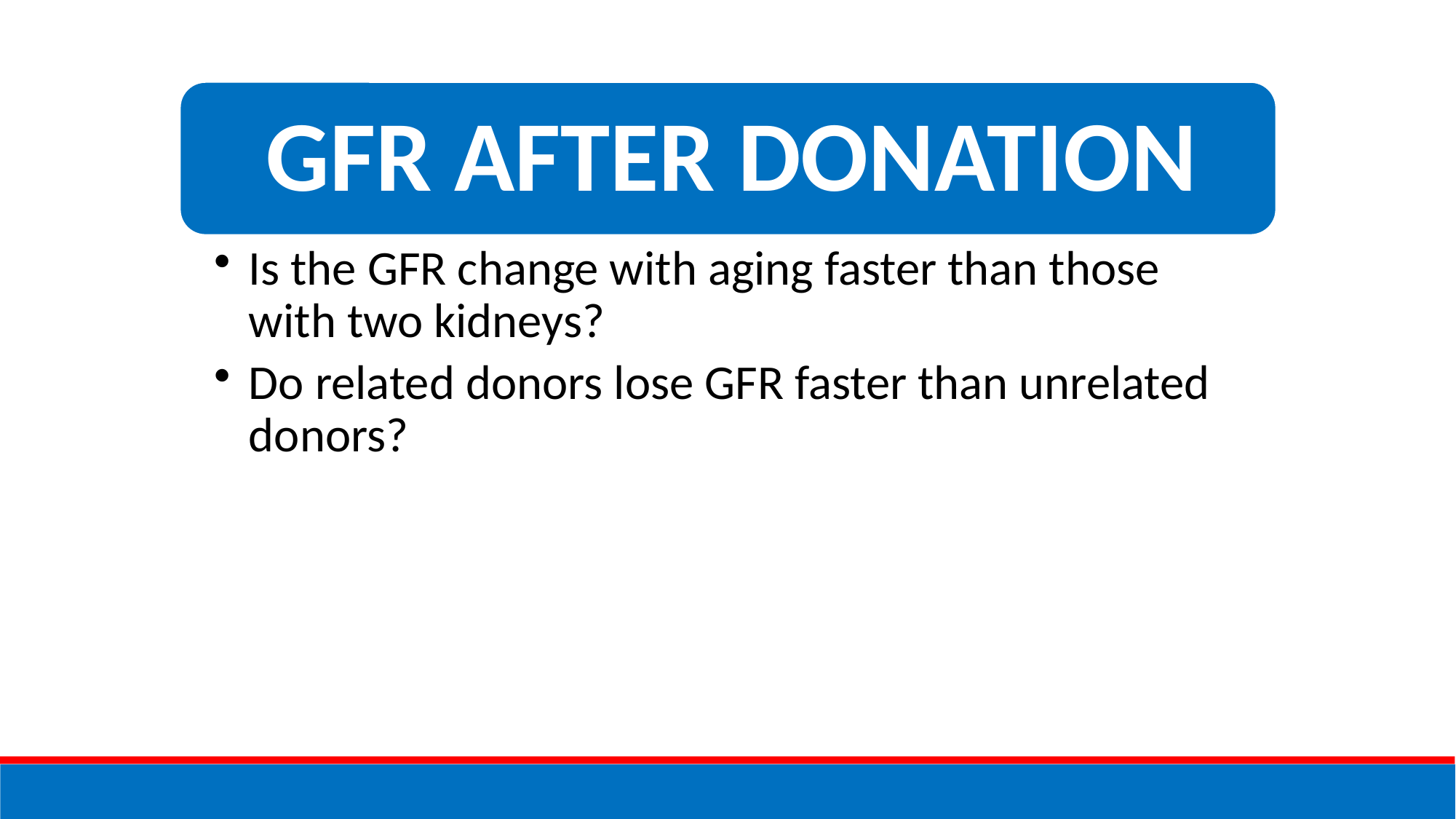

GFR AFTER DONATION
Is the GFR change with aging faster than those with two kidneys?
Do related donors lose GFR faster than unrelated donors?